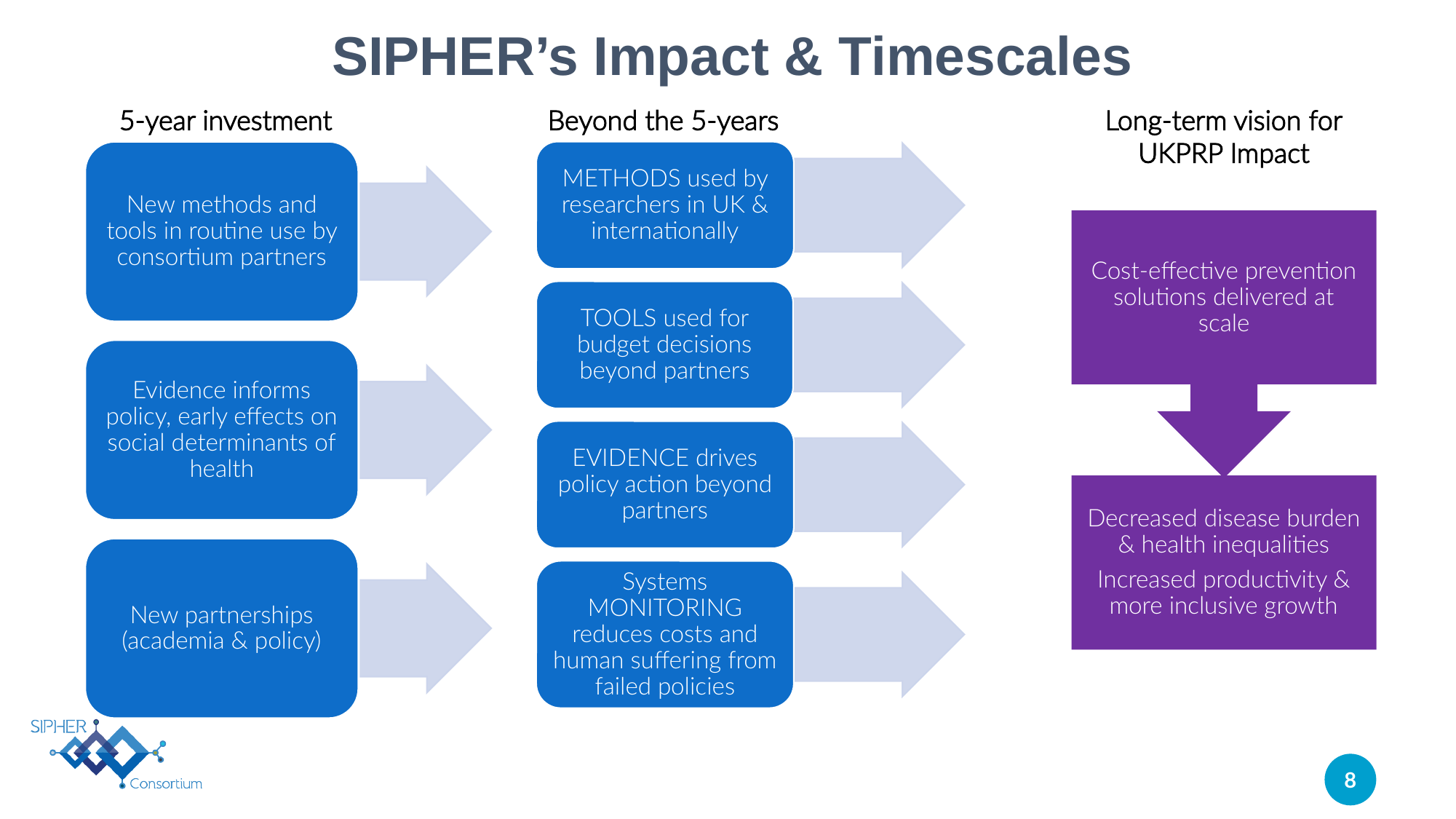

SIPHER’s Impact & Timescales
5-year investment
Beyond the 5-years
Long-term vision for
UKPRP Impact

New methods and tools in routine use by consortium partners

Evidence informs policy, early effects on social determinants of health

New partnerships (academia & policy)

METHODS used by researchers in UK & internationally

TOOLS used for budget decisions beyond partners

EVIDENCE drives policy action beyond partners

Systems MONITORING reduces costs and human suffering from failed policies

Cost-effective prevention solutions delivered at scale

Decreased disease burden & health inequalities
Increased productivity & more inclusive growth